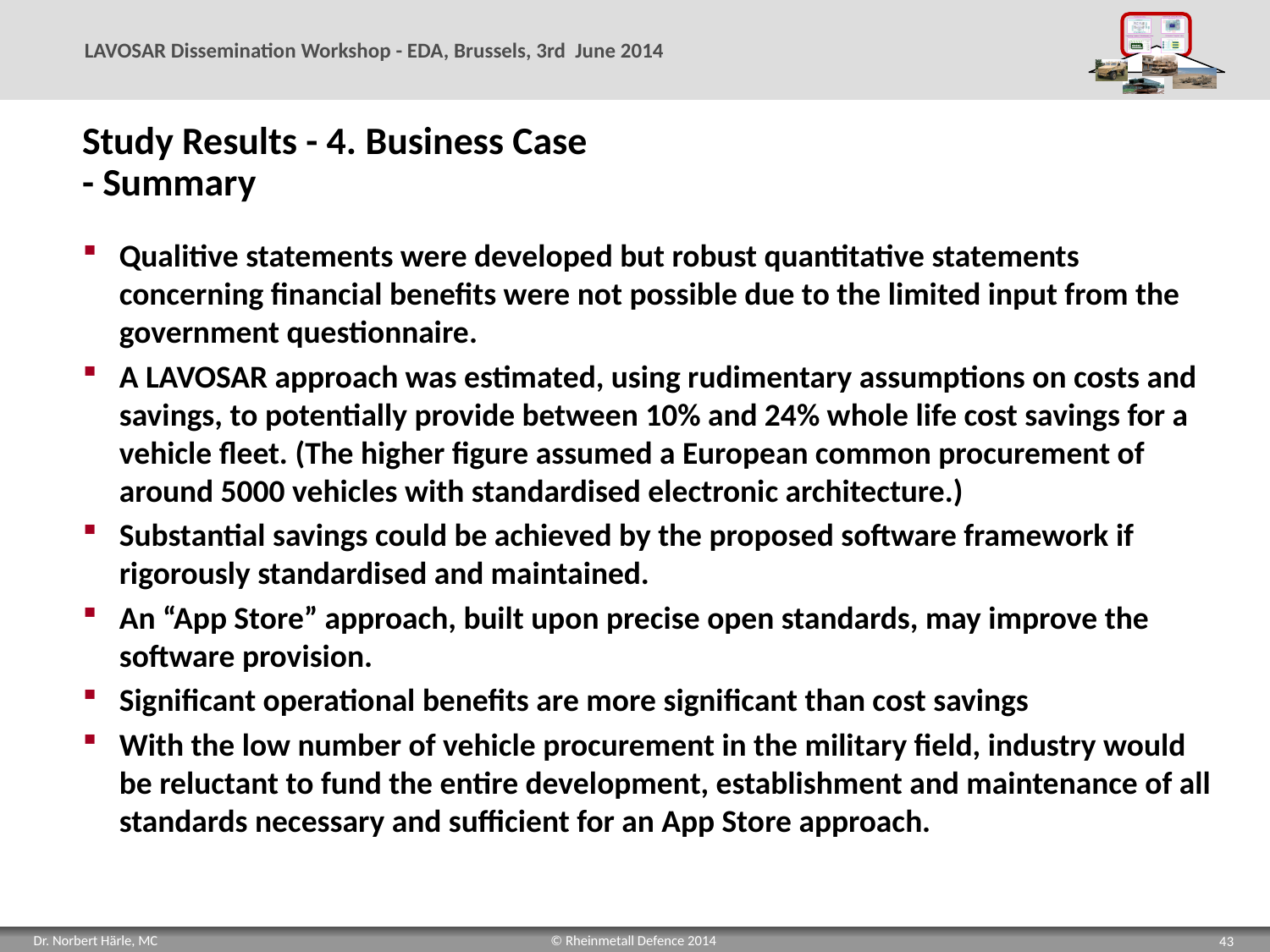

# Study Results - 4. Business Case - Summary
Qualitive statements were developed but robust quantitative statements concerning financial benefits were not possible due to the limited input from the government questionnaire.
A LAVOSAR approach was estimated, using rudimentary assumptions on costs and savings, to potentially provide between 10% and 24% whole life cost savings for a vehicle fleet. (The higher figure assumed a European common procurement of around 5000 vehicles with standardised electronic architecture.)
Substantial savings could be achieved by the proposed software framework if rigorously standardised and maintained.
An “App Store” approach, built upon precise open standards, may improve the software provision.
Significant operational benefits are more significant than cost savings
With the low number of vehicle procurement in the military field, industry would be reluctant to fund the entire development, establishment and maintenance of all standards necessary and sufficient for an App Store approach.
43